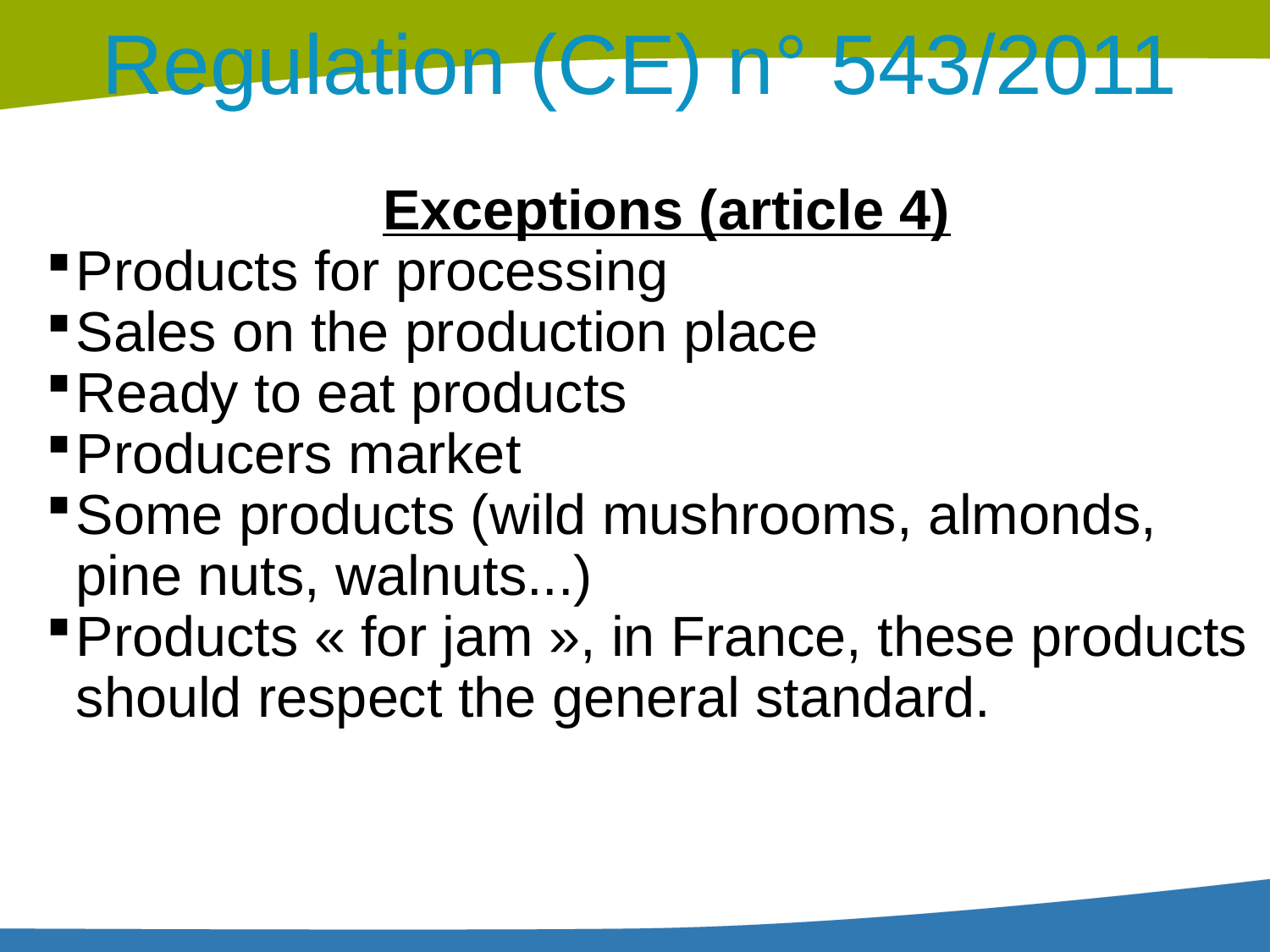

Regulation (CE) n° 543/2011
Exceptions (article 4)
Products for processing
Sales on the production place
Ready to eat products
Producers market
Some products (wild mushrooms, almonds, pine nuts, walnuts...)
Products « for jam », in France, these products should respect the general standard.